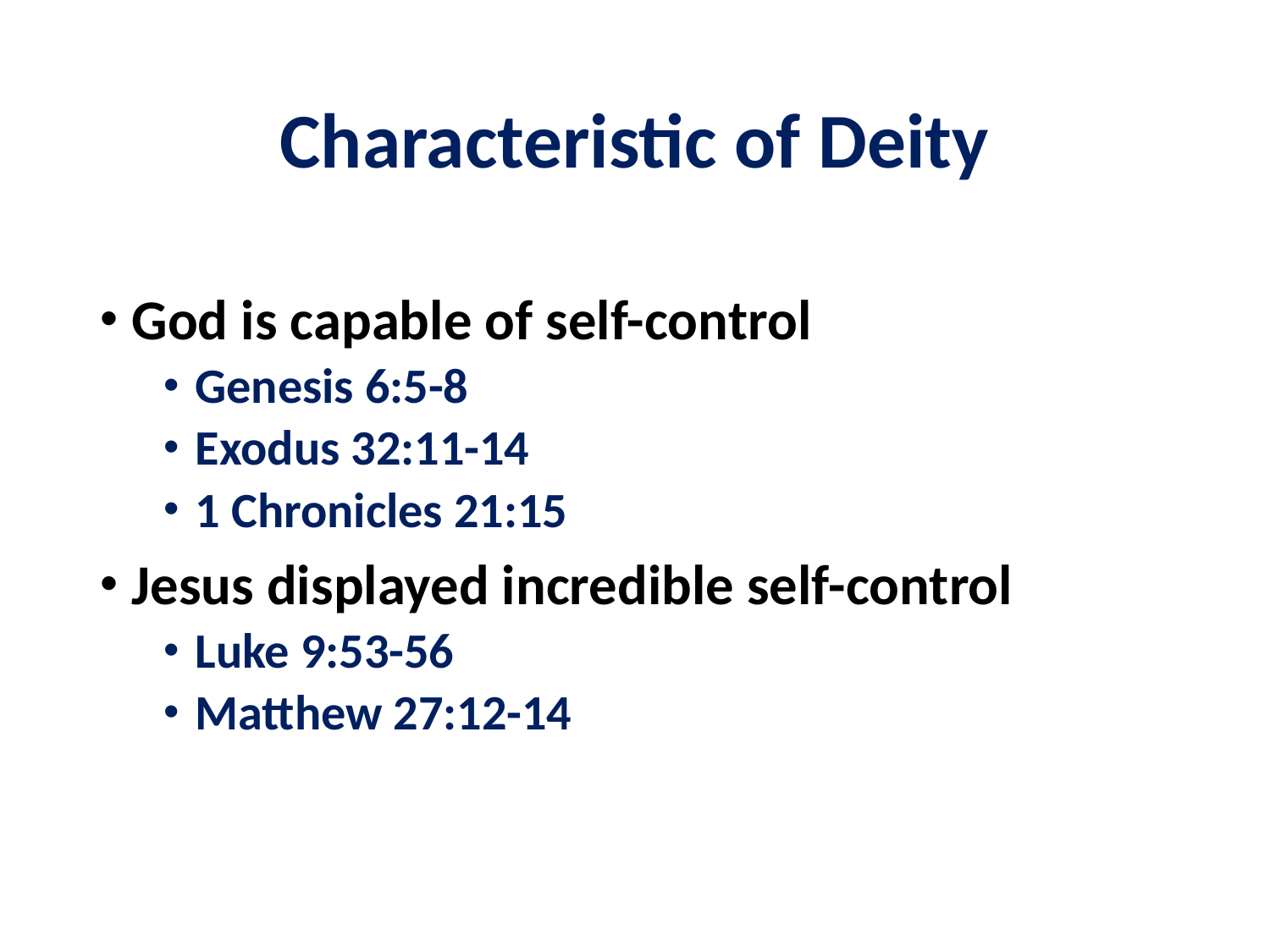

# Characteristic of Deity
God is capable of self-control
Genesis 6:5-8
Exodus 32:11-14
1 Chronicles 21:15
Jesus displayed incredible self-control
Luke 9:53-56
Matthew 27:12-14